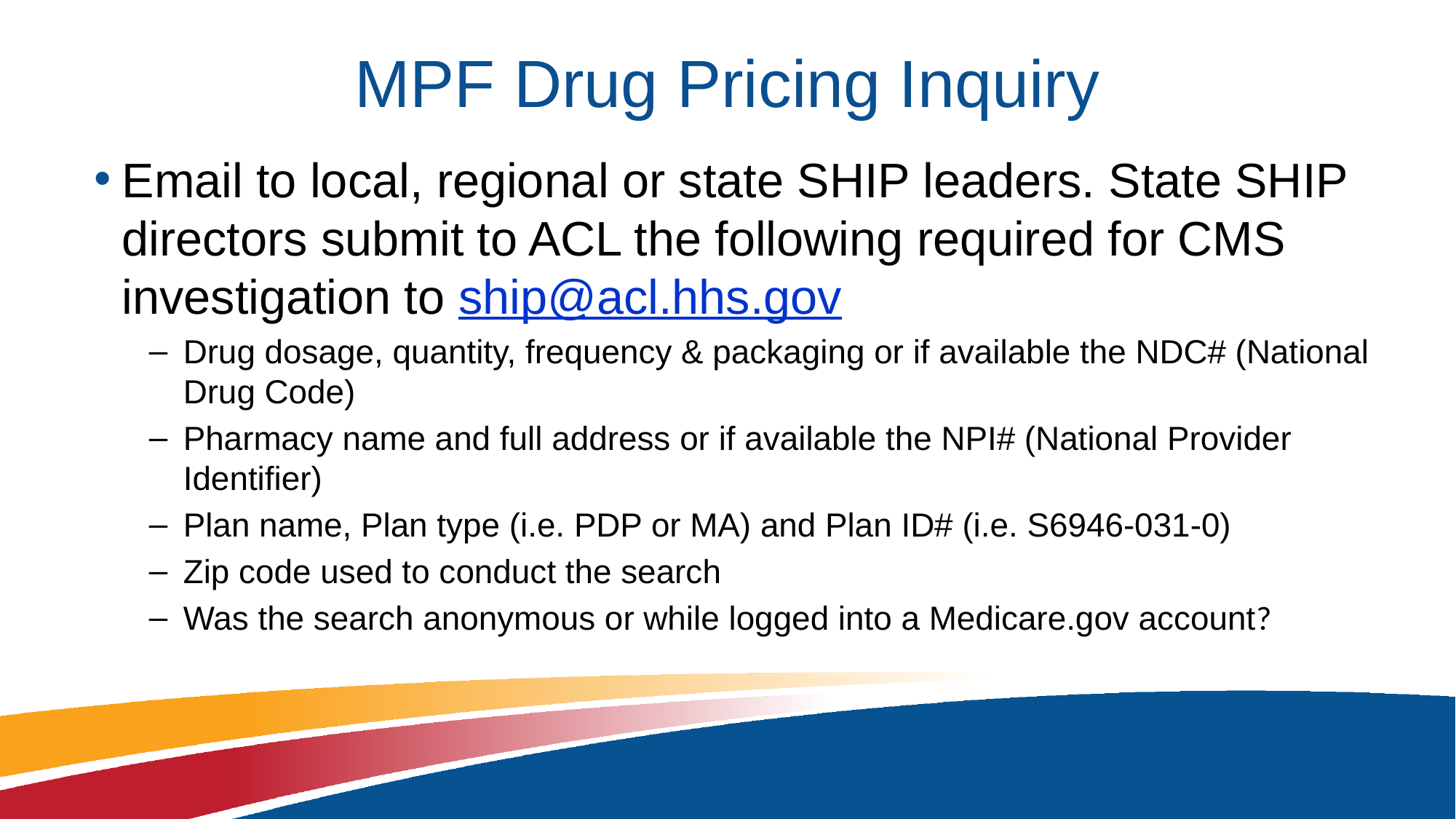

# MPF Drug Pricing Inquiry
Email to local, regional or state SHIP leaders. State SHIP directors submit to ACL the following required for CMS investigation to ship@acl.hhs.gov
Drug dosage, quantity, frequency & packaging or if available the NDC# (National Drug Code)
Pharmacy name and full address or if available the NPI# (National Provider Identifier)
Plan name, Plan type (i.e. PDP or MA) and Plan ID# (i.e. S6946-031-0)
Zip code used to conduct the search
Was the search anonymous or while logged into a Medicare.gov account?